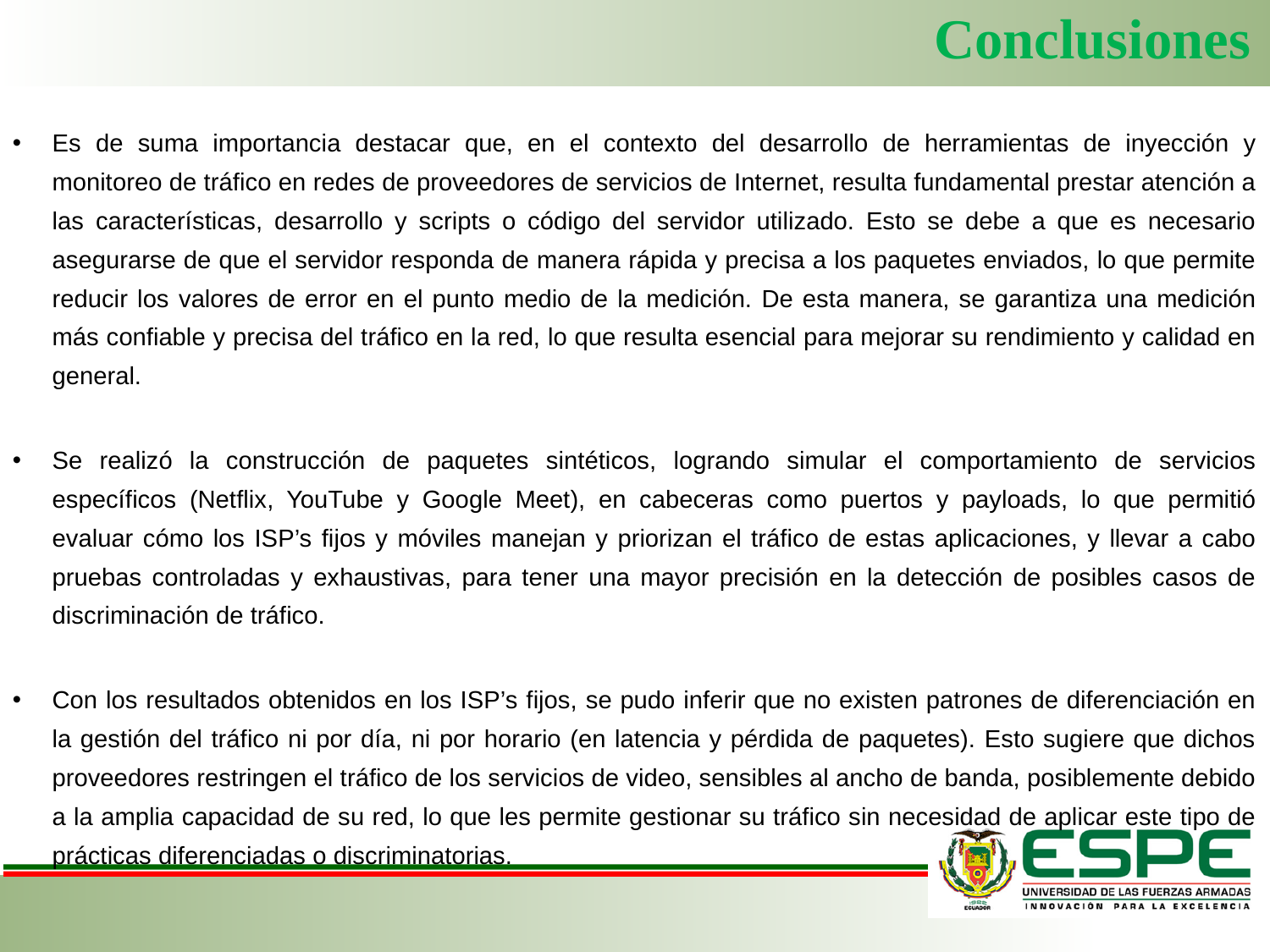

Conclusiones
Es de suma importancia destacar que, en el contexto del desarrollo de herramientas de inyección y monitoreo de tráfico en redes de proveedores de servicios de Internet, resulta fundamental prestar atención a las características, desarrollo y scripts o código del servidor utilizado. Esto se debe a que es necesario asegurarse de que el servidor responda de manera rápida y precisa a los paquetes enviados, lo que permite reducir los valores de error en el punto medio de la medición. De esta manera, se garantiza una medición más confiable y precisa del tráfico en la red, lo que resulta esencial para mejorar su rendimiento y calidad en general.
Se realizó la construcción de paquetes sintéticos, logrando simular el comportamiento de servicios específicos (Netflix, YouTube y Google Meet), en cabeceras como puertos y payloads, lo que permitió evaluar cómo los ISP’s fijos y móviles manejan y priorizan el tráfico de estas aplicaciones, y llevar a cabo pruebas controladas y exhaustivas, para tener una mayor precisión en la detección de posibles casos de discriminación de tráfico.
Con los resultados obtenidos en los ISP’s fijos, se pudo inferir que no existen patrones de diferenciación en la gestión del tráfico ni por día, ni por horario (en latencia y pérdida de paquetes). Esto sugiere que dichos proveedores restringen el tráfico de los servicios de video, sensibles al ancho de banda, posiblemente debido a la amplia capacidad de su red, lo que les permite gestionar su tráfico sin necesidad de aplicar este tipo de prácticas diferenciadas o discriminatorias.